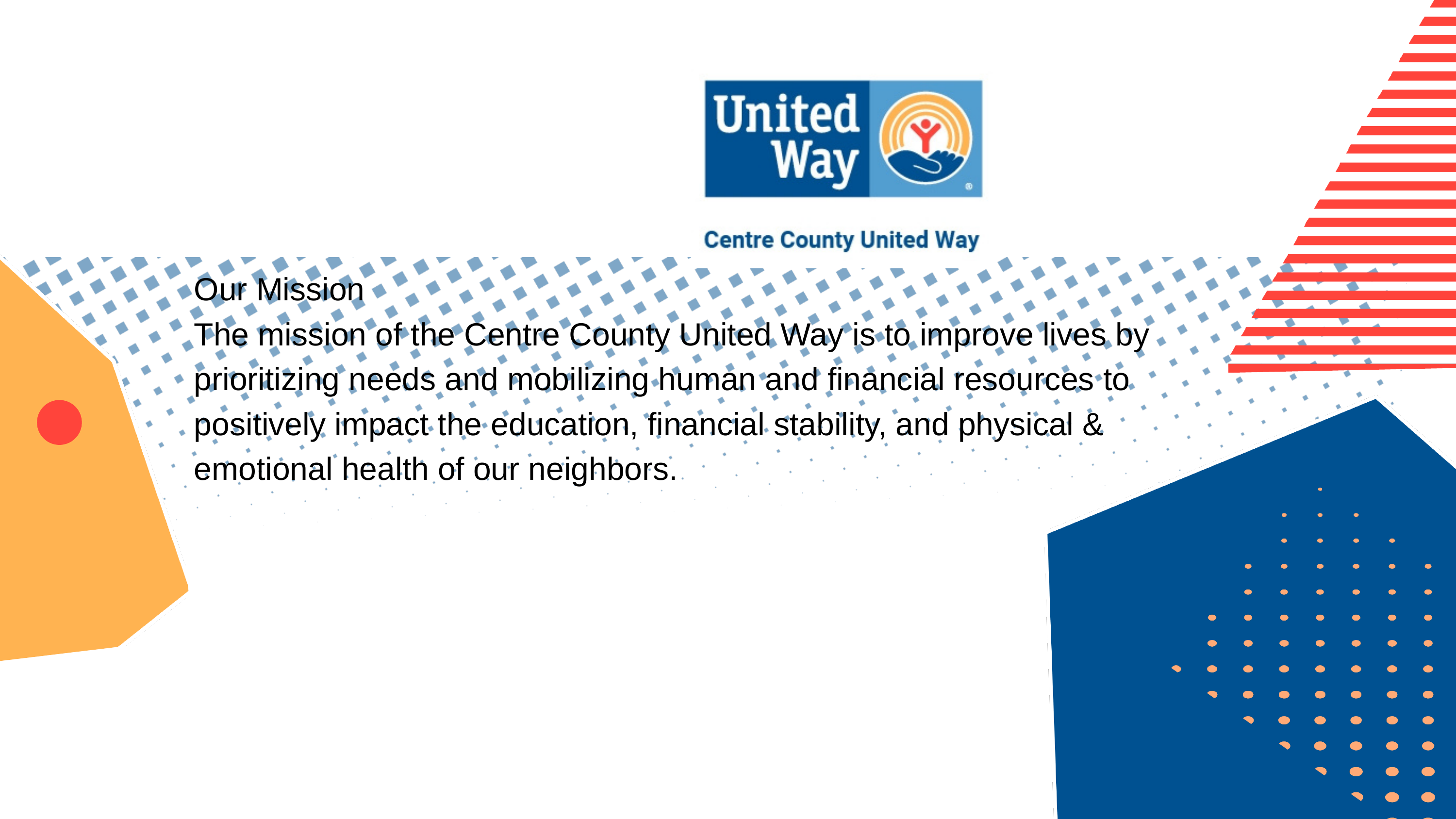

Our Mission
The mission of the Centre County United Way is to improve lives by prioritizing needs and mobilizing human and financial resources to positively impact the education, financial stability, and physical & emotional health of our neighbors.